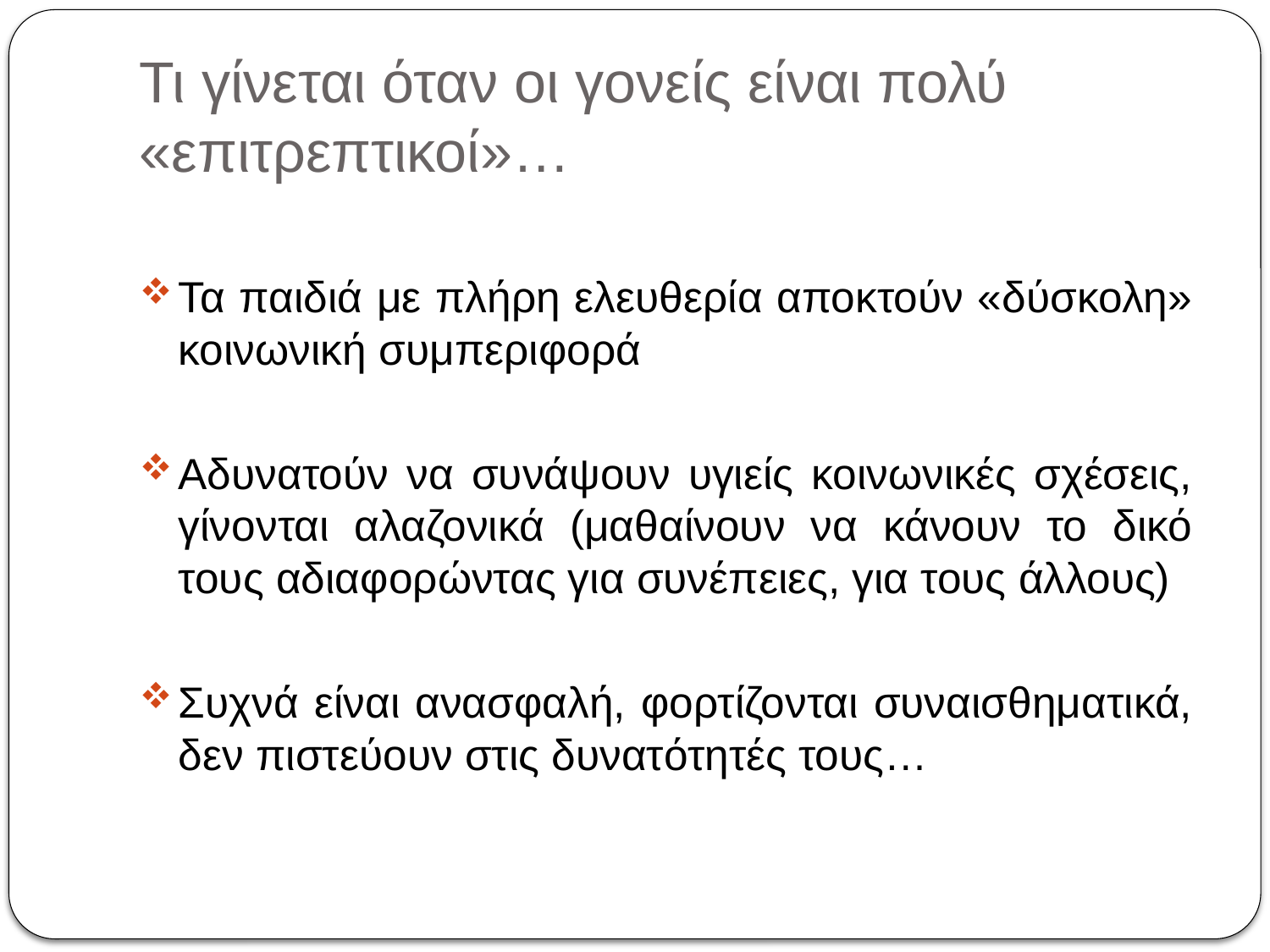

# Τι γίνεται όταν οι γονείς είναι πολύ «επιτρεπτικοί»…

Τα παιδιά με πλήρη ελευθερία αποκτούν «δύσκολη» κοινωνική συμπεριφορά

Αδυνατούν να συνάψουν υγιείς κοινωνικές σχέσεις, γίνονται αλαζονικά (μαθαίνουν να κάνουν το δικό τους αδιαφορώντας για συνέπειες, για τους άλλους)

Συχνά είναι ανασφαλή, φορτίζονται συναισθηματικά, δεν πιστεύουν στις δυνατότητές τους…